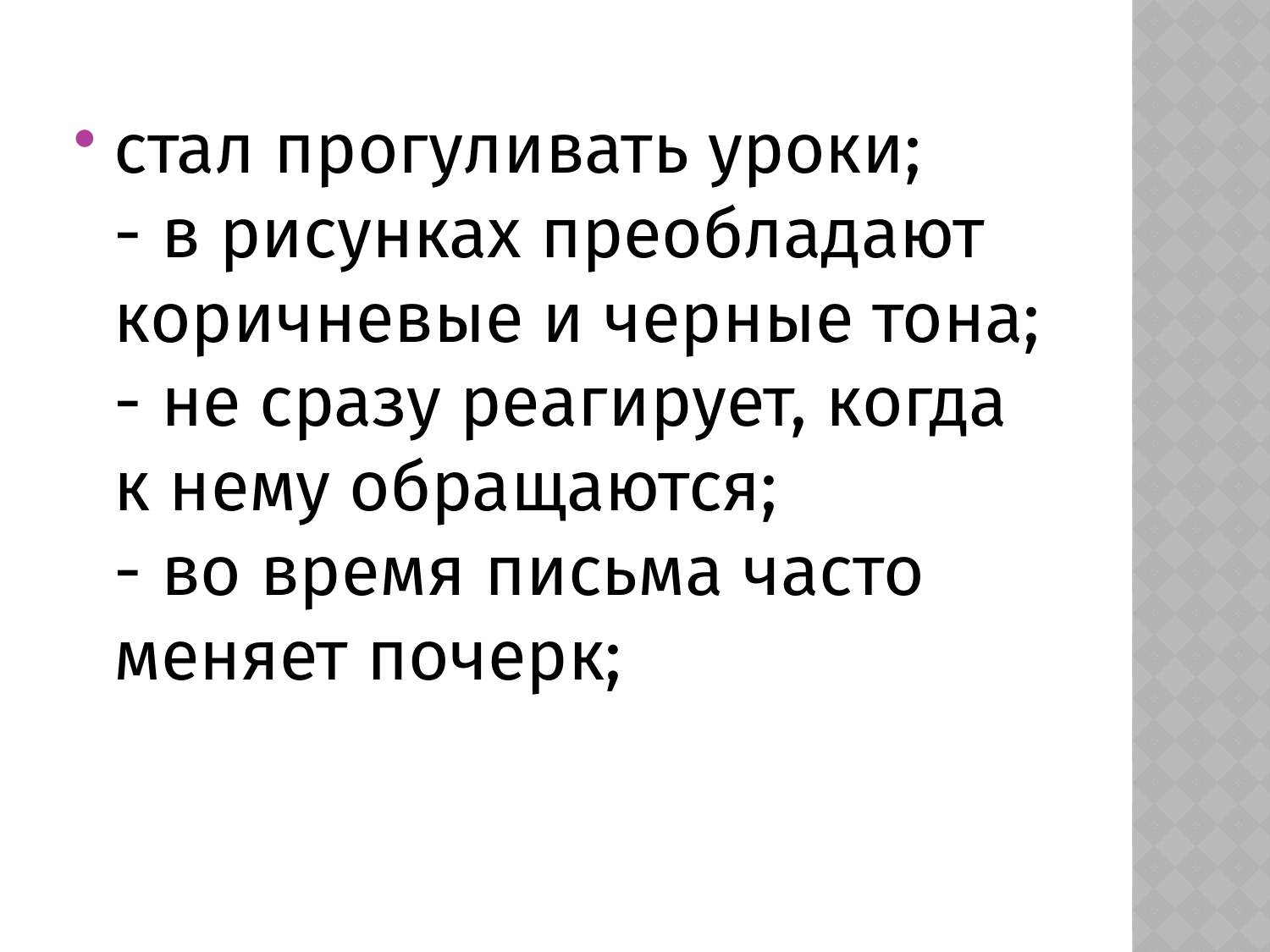

стал прогуливать уроки;
- в рисунках преобладают коричневые и черные тона;
- не сразу реагирует, когда к нему обращаются;
- во время письма часто меняет почерк;